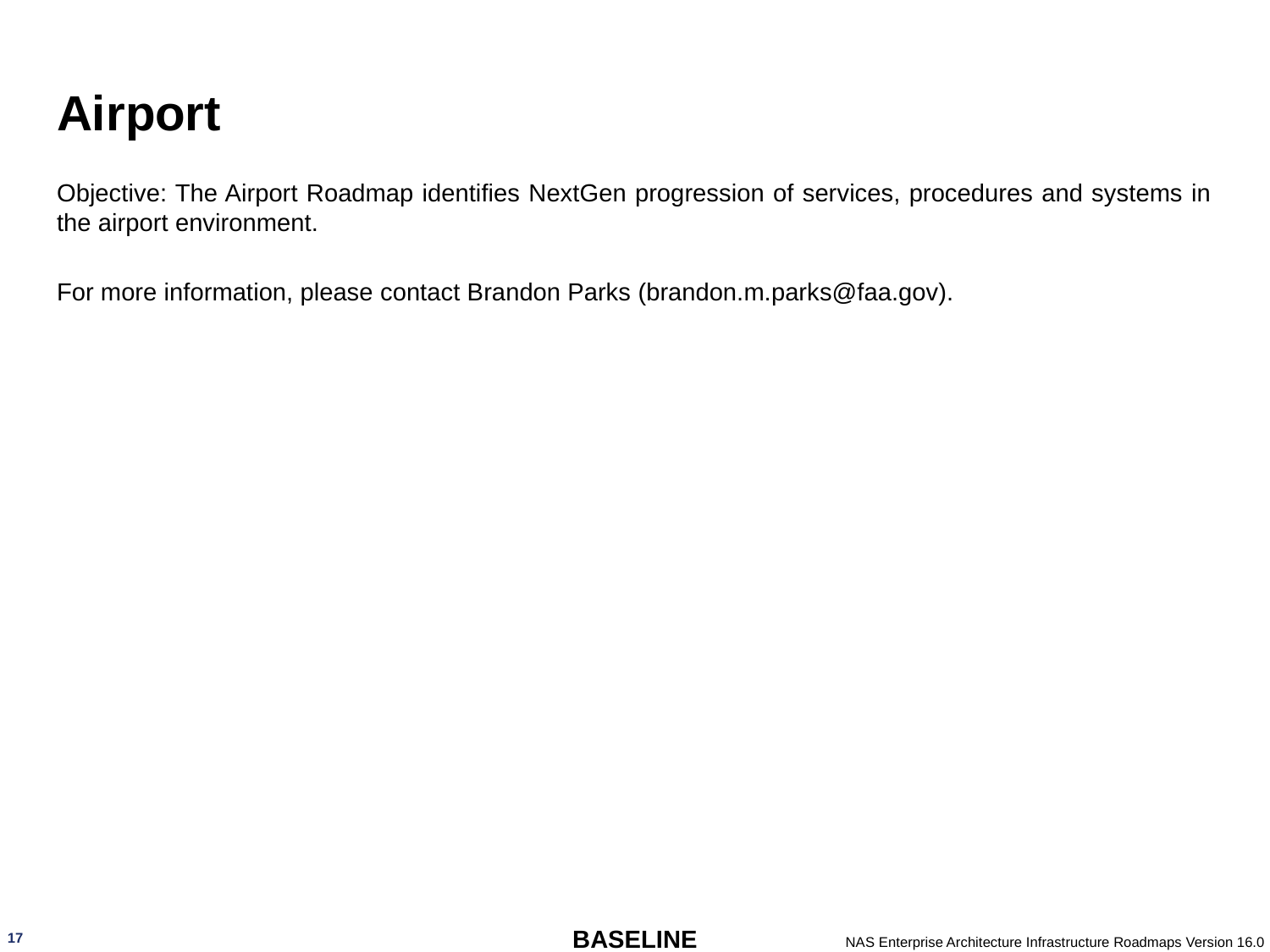

# Airport
Objective: The Airport Roadmap identifies NextGen progression of services, procedures and systems in the airport environment.

For more information, please contact Brandon Parks (brandon.m.parks@faa.gov).

17